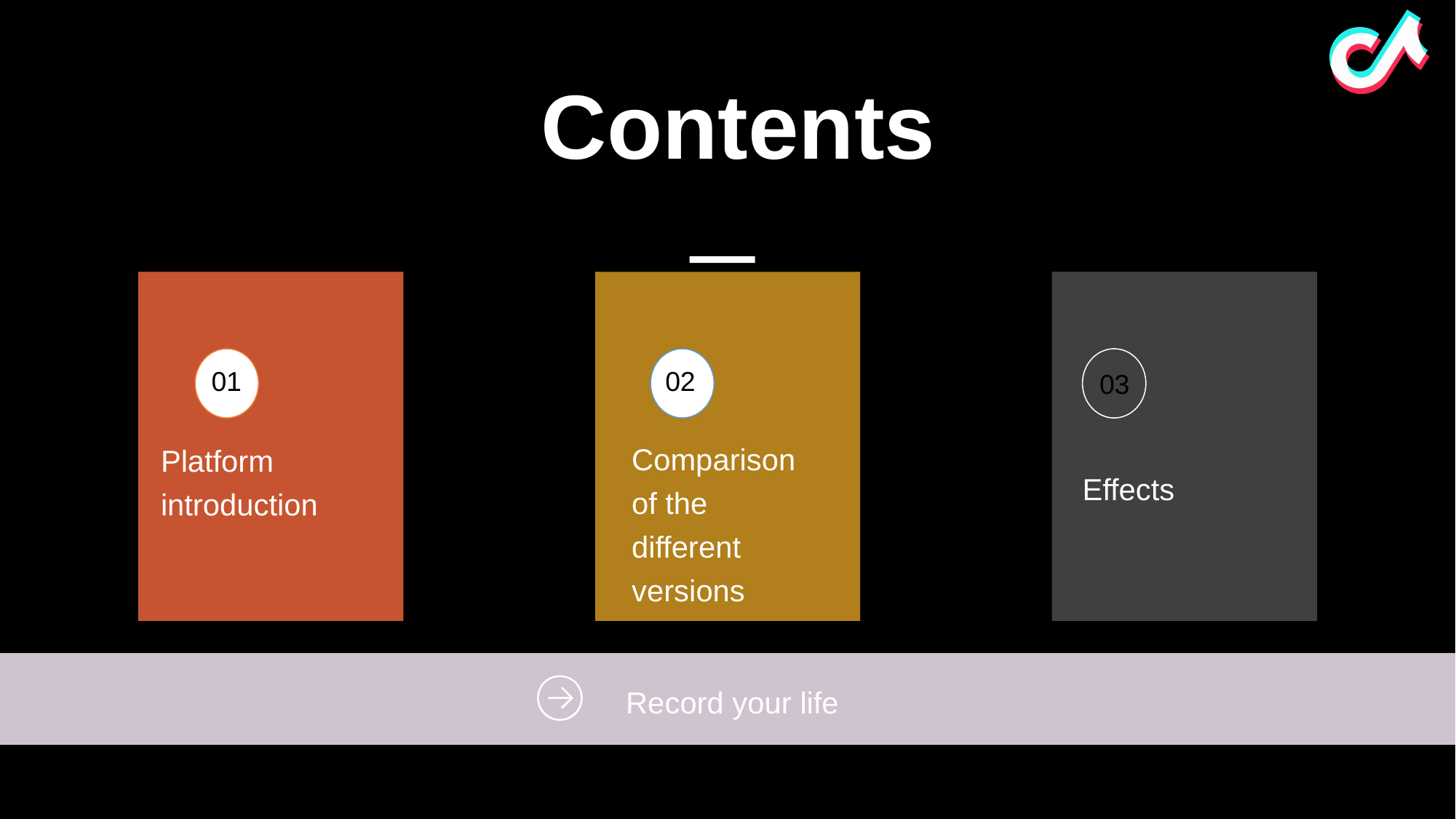

Contents

Comparison of the different versions

Effects

Platform introduction
01
02
03

Record your life